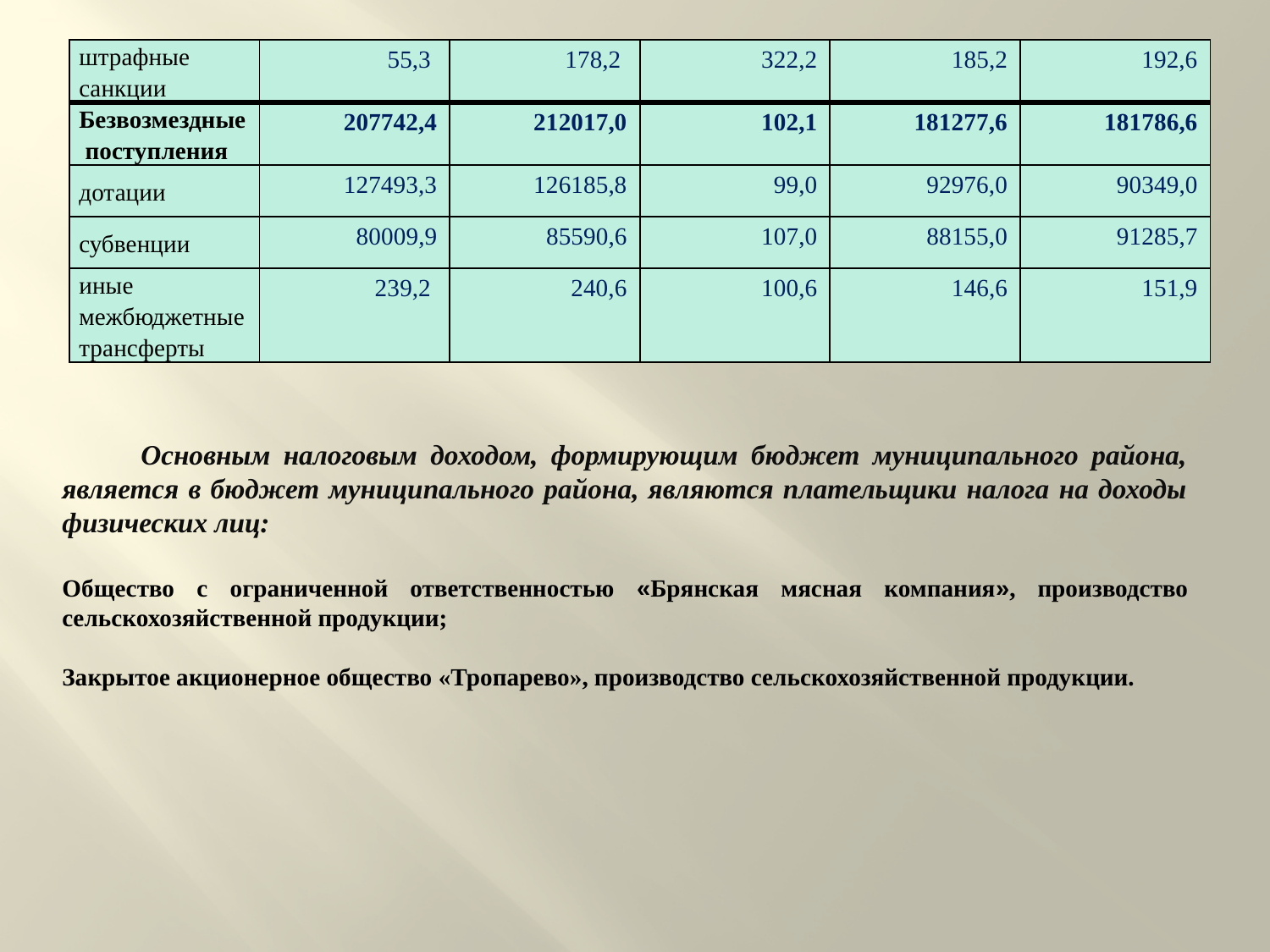

| штрафные санкции | 55,3 | 178,2 | 322,2 | 185,2 | 192,6 |
| --- | --- | --- | --- | --- | --- |
| Безвозмездные поступления | 207742,4 | 212017,0 | 102,1 | 181277,6 | 181786,6 |
| дотации | 127493,3 | 126185,8 | 99,0 | 92976,0 | 90349,0 |
| субвенции | 80009,9 | 85590,6 | 107,0 | 88155,0 | 91285,7 |
| иные межбюджетные трансферты | 239,2 | 240,6 | 100,6 | 146,6 | 151,9 |
      Основным налоговым доходом, формирующим бюджет муниципального района, является в бюджет муниципального района, являются плательщики налога на доходы физических лиц:

Общество с ограниченной ответственностью «Брянская мясная компания», производство сельскохозяйственной продукции;

Закрытое акционерное общество «Тропарево», производство сельскохозяйственной продукции.